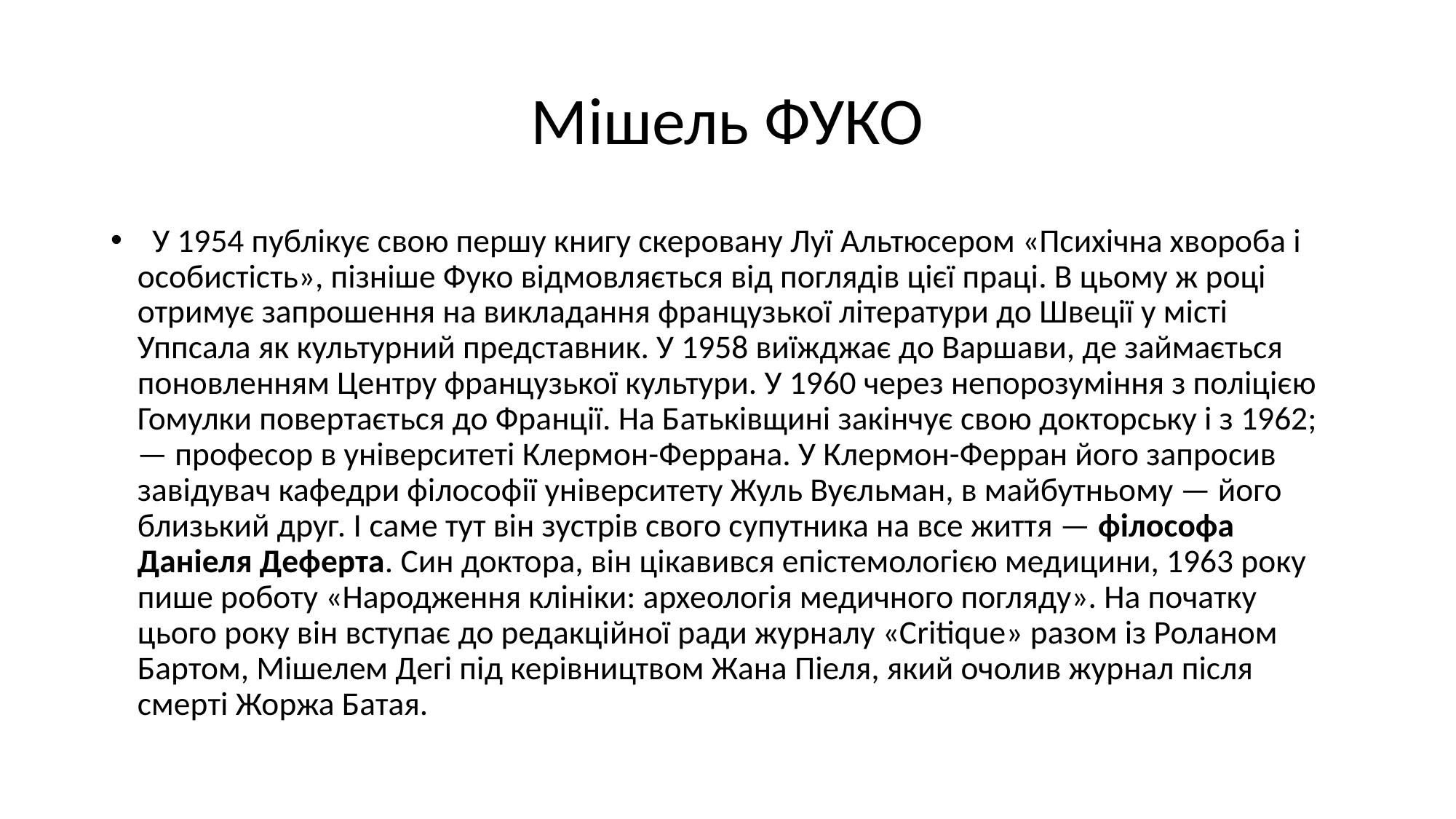

# Мішель ФУКО
  У 1954 публікує свою першу книгу скеровану Луї Альтюсером «Психічна хвороба і особистість», пізніше Фуко відмовляється від поглядів цієї праці. В цьому ж році отримує запрошення на викладання французької літератури до Швеції у місті Уппсала як культурний представник. У 1958 виїжджає до Варшави, де займається поновленням Центру французької культури. У 1960 через непорозуміння з поліцією Гомулки повертається до Франції. На Батьківщині закінчує свою докторську і з 1962;— професор в університеті Клермон-Феррана. У Клермон-Ферран його запросив завідувач кафедри філософії університету Жуль Вуєльман, в майбутньому — його близький друг. І саме тут він зустрів свого супутника на все життя — філософа Даніеля Деферта. Син доктора, він цікавився епістемологією медицини, 1963 року пише роботу «Народження клініки: археологія медичного погляду». На початку цього року він вступає до редакційної ради журналу «Critique» разом із Роланом Бартом, Мішелем Дегі під керівництвом Жана Піеля, який очолив журнал після смерті Жоржа Батая.